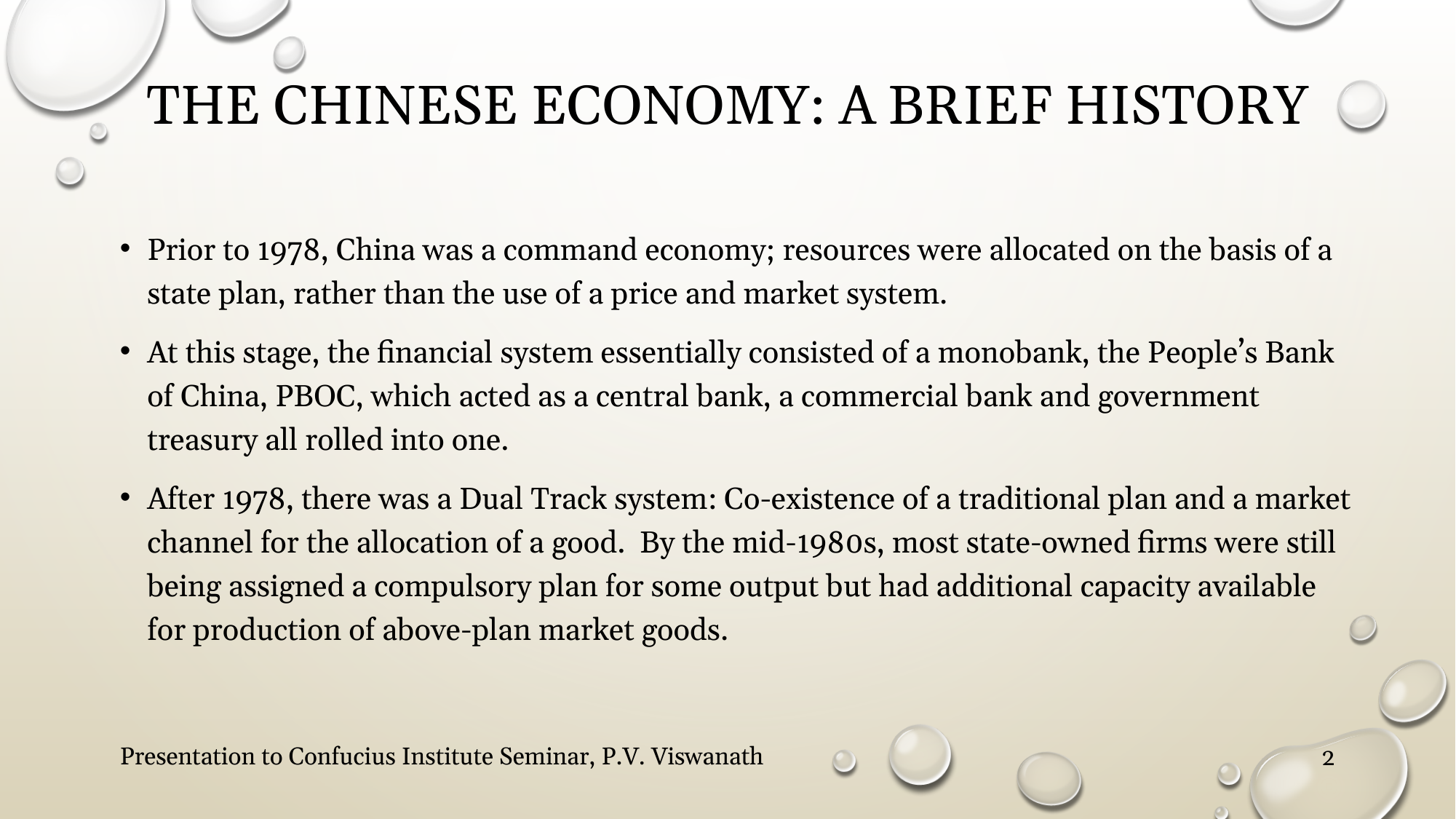

# the Chinese economy: A brief history
Prior to 1978, China was a command economy; resources were allocated on the basis of a state plan, rather than the use of a price and market system.
At this stage, the financial system essentially consisted of a monobank, the People’s Bank of China, PBOC, which acted as a central bank, a commercial bank and government treasury all rolled into one.
After 1978, there was a Dual Track system: Co-existence of a traditional plan and a market channel for the allocation of a good.  By the mid-1980s, most state-owned firms were still being assigned a compulsory plan for some output but had additional capacity available for production of above-plan market goods.
Presentation to Confucius Institute Seminar, P.V. Viswanath
2